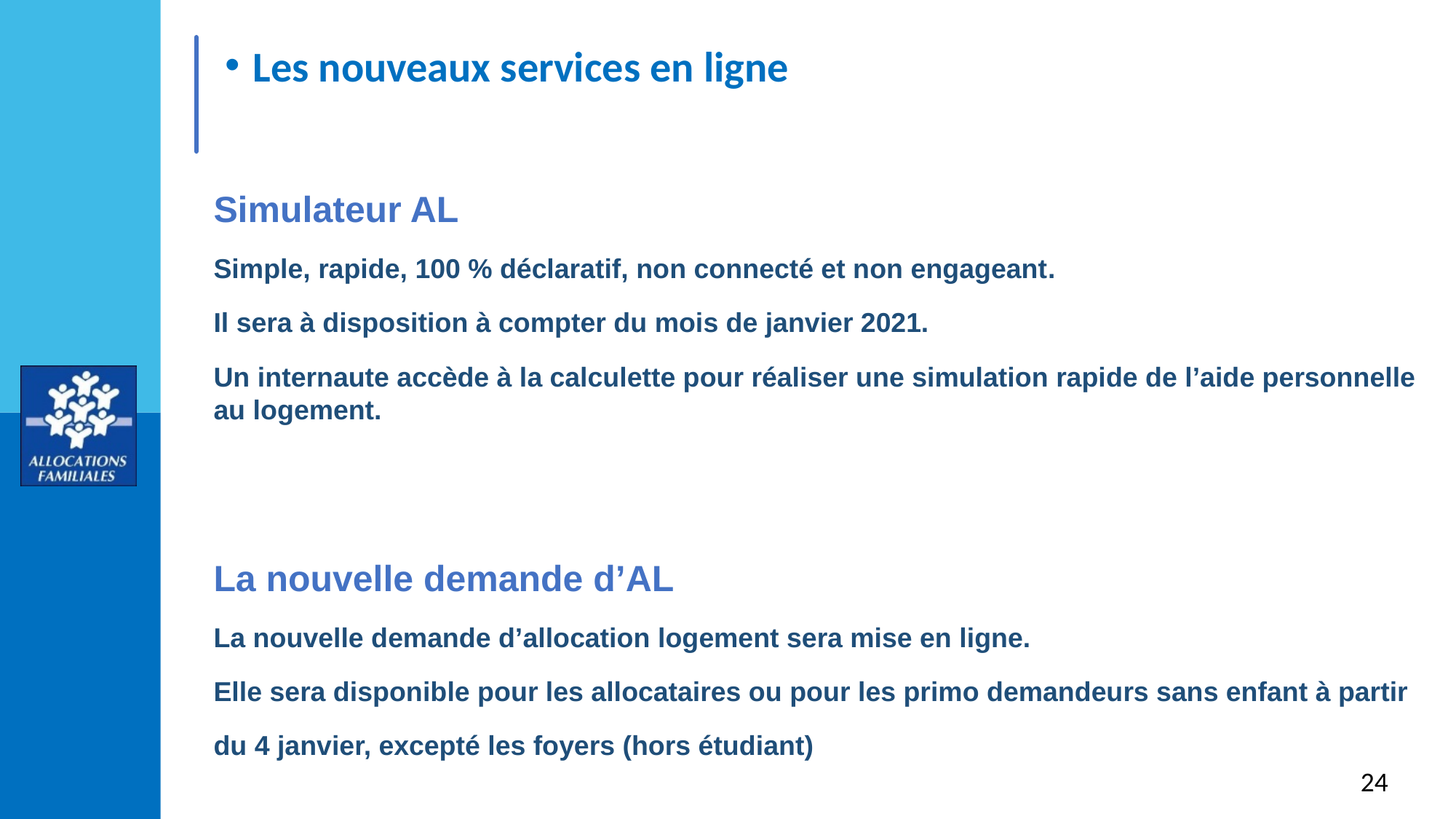

Les nouveaux services en ligne
Simulateur AL
Simple, rapide, 100 % déclaratif, non connecté et non engageant​.
Il sera à disposition à compter du mois de janvier 2021.
Un internaute accède à la calculette pour réaliser une simulation rapide de l’aide personnelle au logement.

La nouvelle demande d’AL
La nouvelle demande d’allocation logement sera mise en ligne.
Elle sera disponible pour les allocataires ou pour les primo demandeurs sans enfant à partir
du 4 janvier, excepté les foyers (hors étudiant)

24